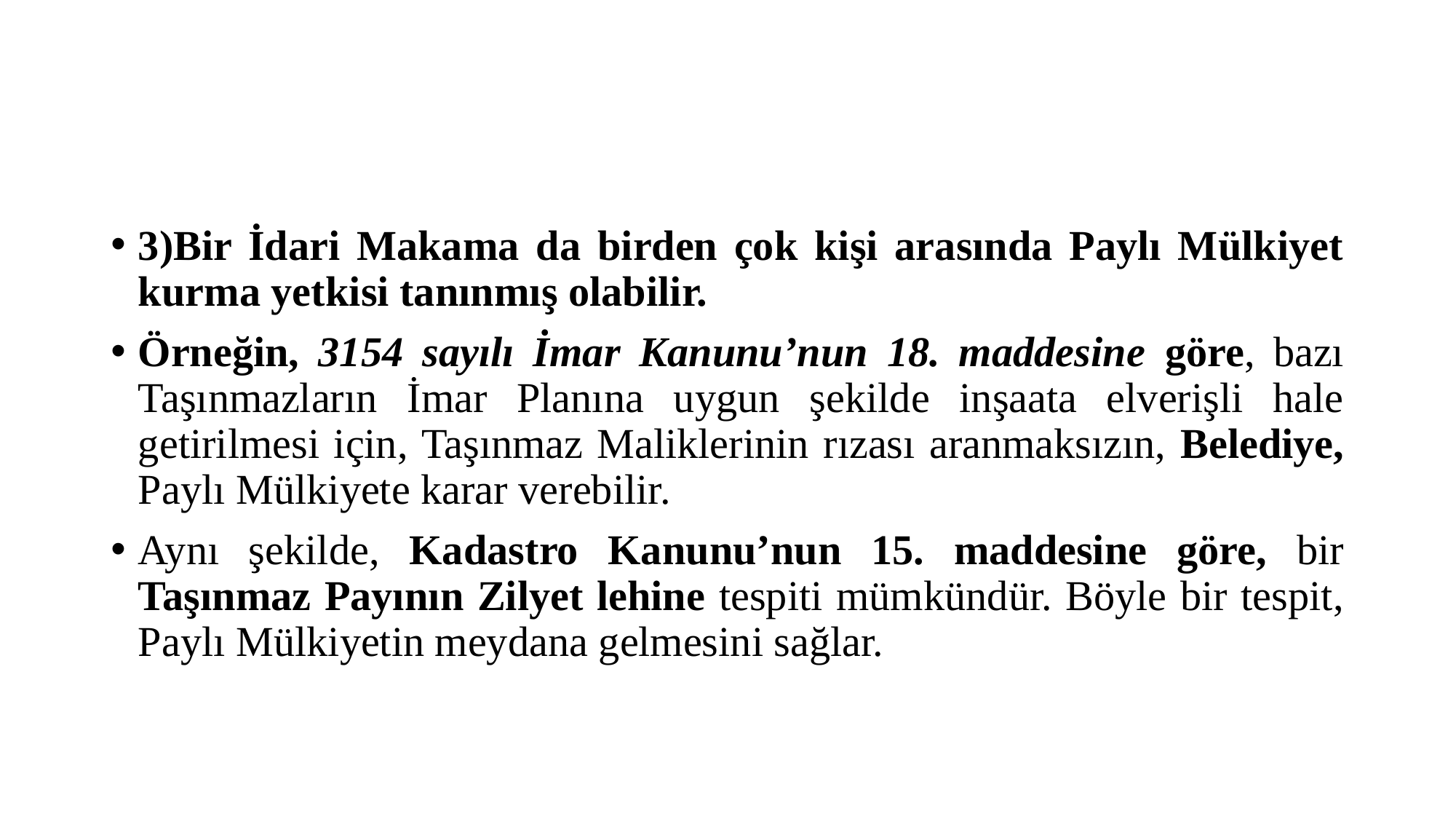

#
3)Bir İdari Makama da birden çok kişi arasında Paylı Mülkiyet kurma yetkisi tanınmış olabilir.
Örneğin, 3154 sayılı İmar Kanunu’nun 18. maddesine göre, bazı Taşınmazların İmar Planına uygun şekilde inşaata elverişli hale getirilmesi için, Taşınmaz Maliklerinin rızası aranmaksızın, Belediye, Paylı Mülkiyete karar verebilir.
Aynı şekilde, Kadastro Kanunu’nun 15. maddesine göre, bir Taşınmaz Payının Zilyet lehine tespiti mümkündür. Böyle bir tespit, Paylı Mülkiyetin meydana gelmesini sağlar.